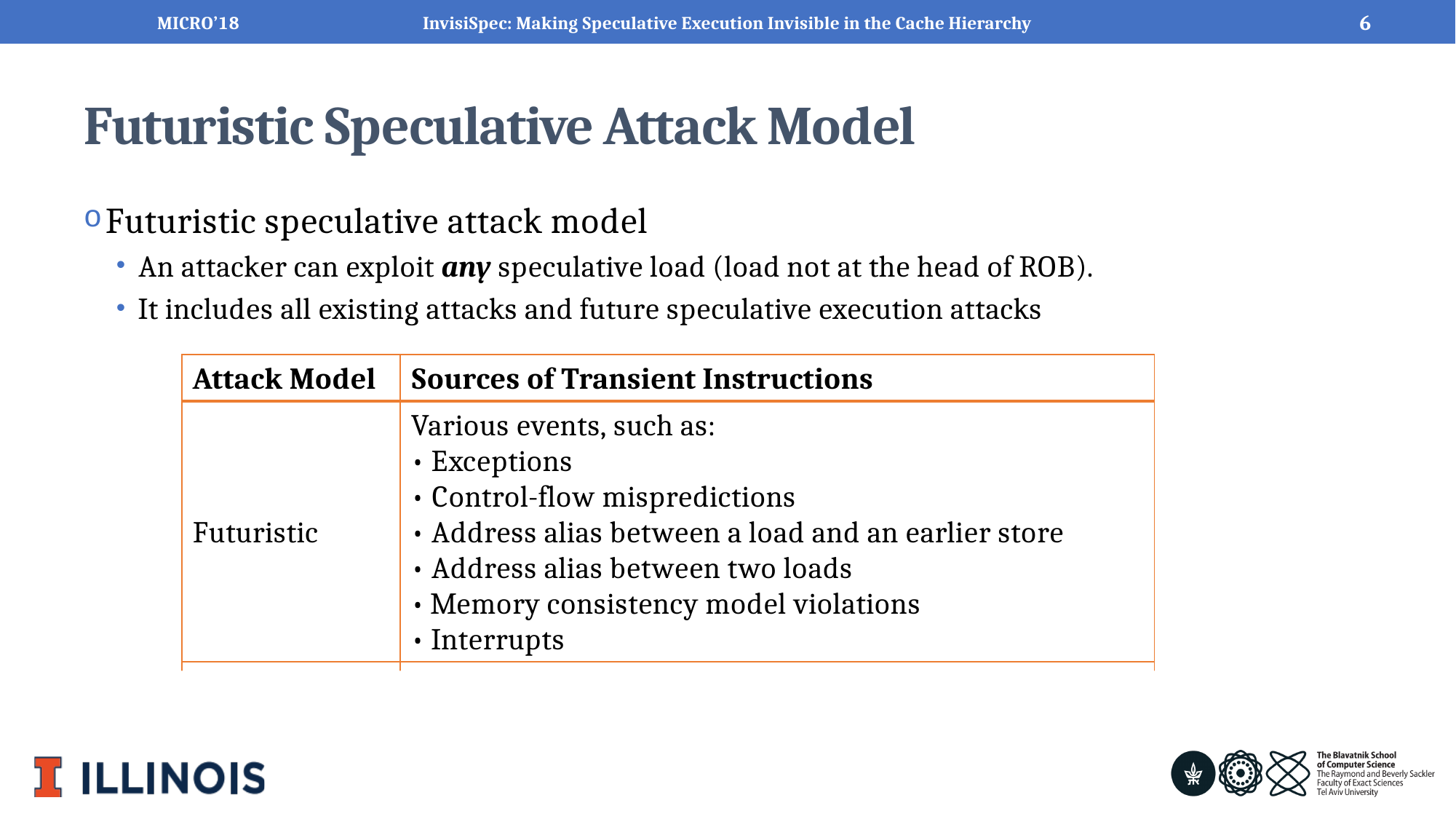

MICRO’18
6
InvisiSpec: Making Speculative Execution Invisible in the Cache Hierarchy
# Futuristic Speculative Attack Model
Futuristic speculative attack model
An attacker can exploit any speculative load (load not at the head of ROB).
It includes all existing attacks and future speculative execution attacks

| Attack Model | Sources of Transient Instructions |
| --- | --- |
| Futuristic | Various events, such as: • Exceptions • Control-flow mispredictions • Address alias between a load and an earlier store • Address alias between two loads • Memory consistency model violations • Interrupts |
| Spectre | Control-flow misprediction |